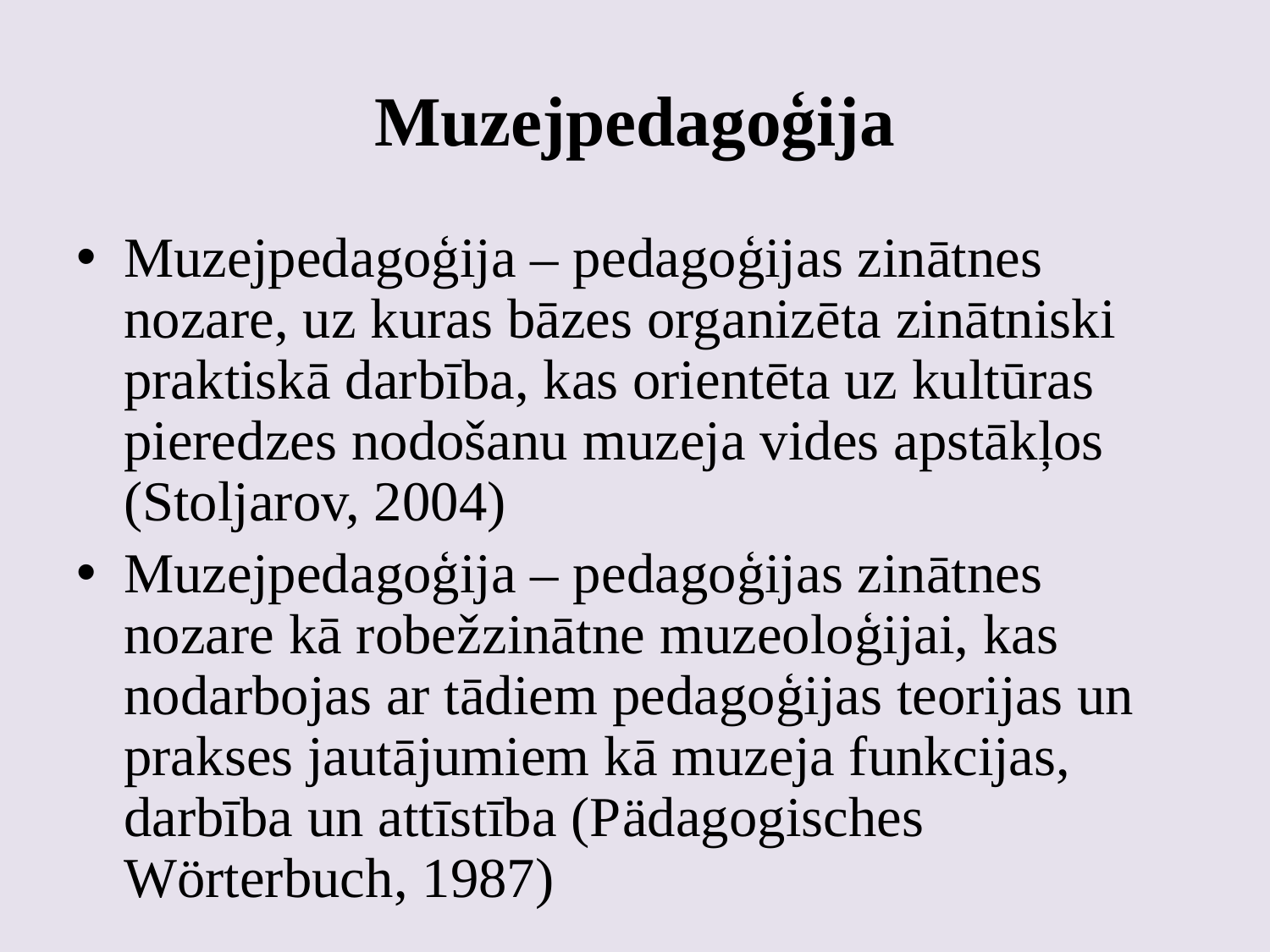

# Muzejpedagoģija
Muzejpedagoģija – pedagoģijas zinātnes nozare, uz kuras bāzes organizēta zinātniski praktiskā darbība, kas orientēta uz kultūras pieredzes nodošanu muzeja vides apstākļos (Stoljarov, 2004)
Muzejpedagoģija – pedagoģijas zinātnes nozare kā robežzinātne muzeoloģijai, kas nodarbojas ar tādiem pedagoģijas teorijas un prakses jautājumiem kā muzeja funkcijas, darbība un attīstība (Pädagogisches Wörterbuch, 1987)